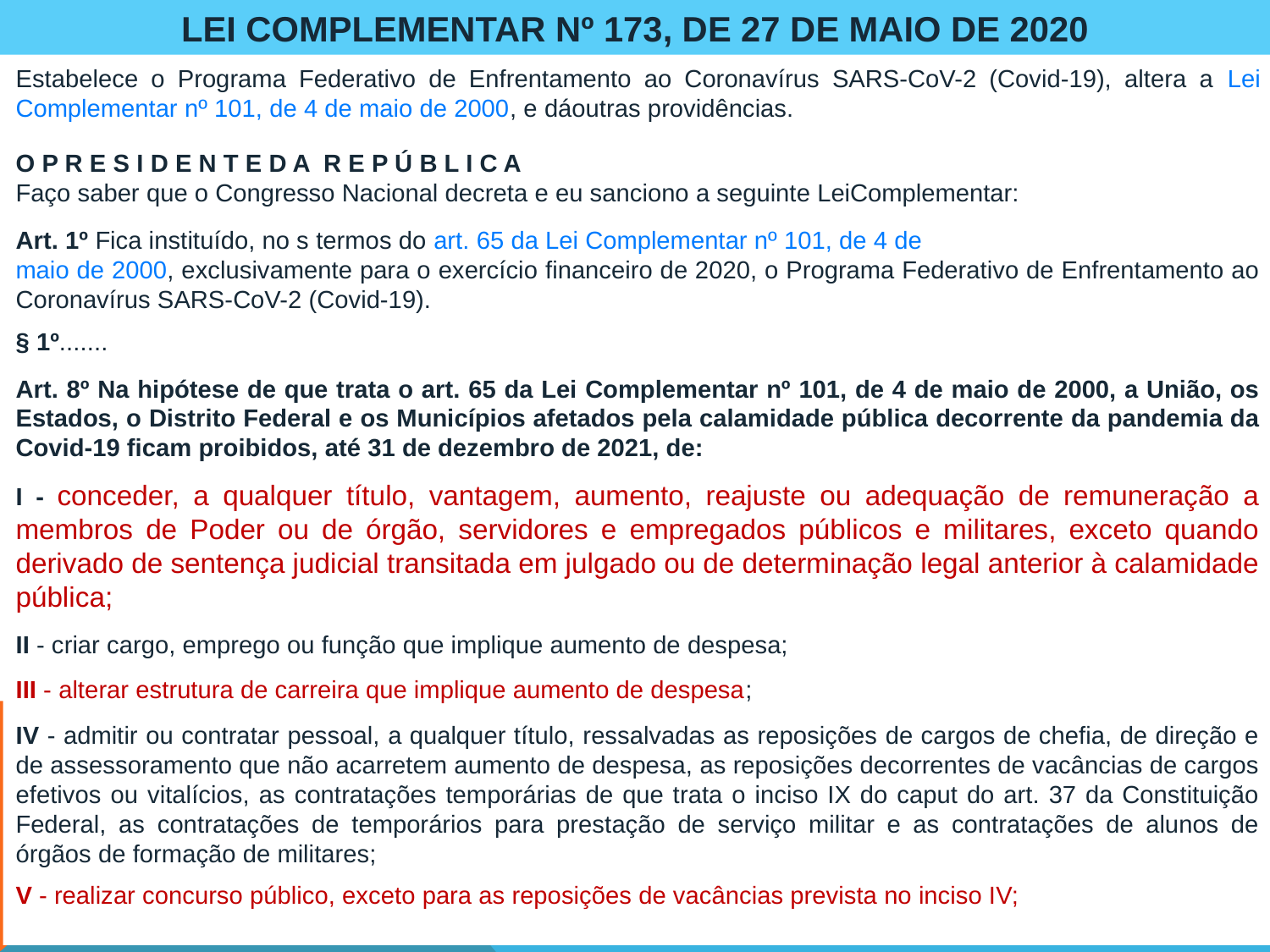

LEI COMPLEMENTAR Nº 173, DE 27 DE MAIO DE 2020
Estabelece o Programa Federativo de Enfrentamento ao Coronavírus SARS-CoV-2 (Covid-19), altera a Lei Complementar nº 101, de 4 de maio de 2000, e dáoutras providências.

O P R E S I D E N T E D A  R E P Ú B L I C A
Faço saber que o Congresso Nacional decreta e eu sanciono a seguinte LeiComplementar:

Art. 1º Fica instituído, no s termos do art. 65 da Lei Complementar nº 101, de 4 de
maio de 2000, exclusivamente para o exercício financeiro de 2020, o Programa Federativo de Enfrentamento ao Coronavírus SARS-CoV-2 (Covid-19).

§ 1º.......

Art. 8º Na hipótese de que trata o art. 65 da Lei Complementar nº 101, de 4 de maio de 2000, a União, os Estados, o Distrito Federal e os Municípios afetados pela calamidade pública decorrente da pandemia da Covid-19 ficam proibidos, até 31 de dezembro de 2021, de:

I - conceder, a qualquer título, vantagem, aumento, reajuste ou adequação de remuneração a membros de Poder ou de órgão, servidores e empregados públicos e militares, exceto quando derivado de sentença judicial transitada em julgado ou de determinação legal anterior à calamidade pública;

II - criar cargo, emprego ou função que implique aumento de despesa;

III - alterar estrutura de carreira que implique aumento de despesa;

IV - admitir ou contratar pessoal, a qualquer título, ressalvadas as reposições de cargos de chefia, de direção e de assessoramento que não acarretem aumento de despesa, as reposições decorrentes de vacâncias de cargos efetivos ou vitalícios, as contratações temporárias de que trata o inciso IX do caput do art. 37 da Constituição Federal, as contratações de temporários para prestação de serviço militar e as contratações de alunos de órgãos de formação de militares;

V - realizar concurso público, exceto para as reposições de vacâncias prevista no inciso IV;